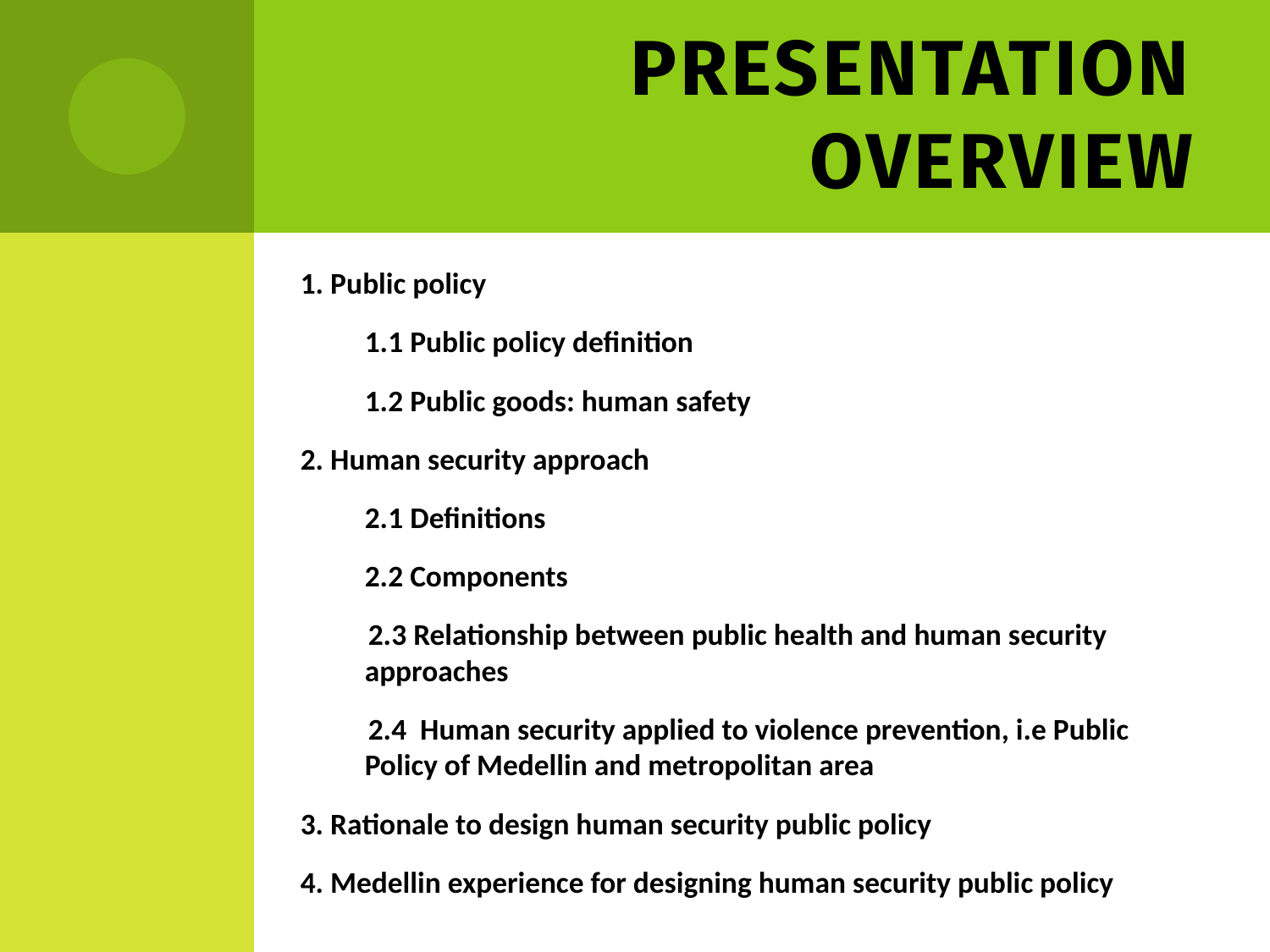

# Presentation overview
1. Public policy
1.1 Public policy definition
1.2 Public goods: human safety
2. Human security approach
2.1 Definitions
2.2 Components
          2.3 Relationship between public health and human security approaches
          2.4  Human security applied to violence prevention, i.e Public Policy of Medellin and metropolitan area
3. Rationale to design human security public policy
4. Medellin experience for designing human security public policy